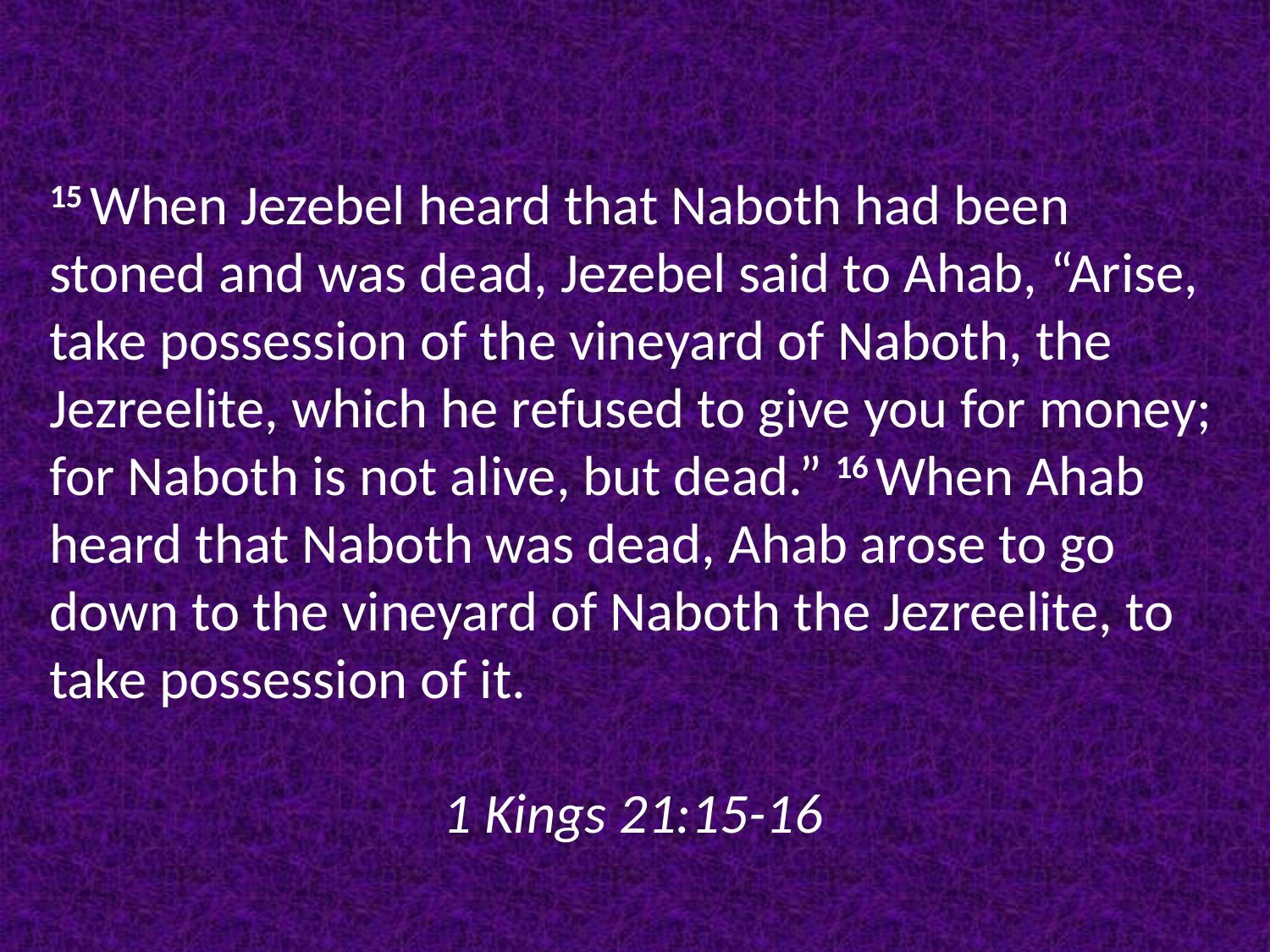

15 When Jezebel heard that Naboth had been stoned and was dead, Jezebel said to Ahab, “Arise, take possession of the vineyard of Naboth, the Jezreelite, which he refused to give you for money; for Naboth is not alive, but dead.” 16 When Ahab heard that Naboth was dead, Ahab arose to go down to the vineyard of Naboth the Jezreelite, to take possession of it.
												 1 Kings 21:15-16